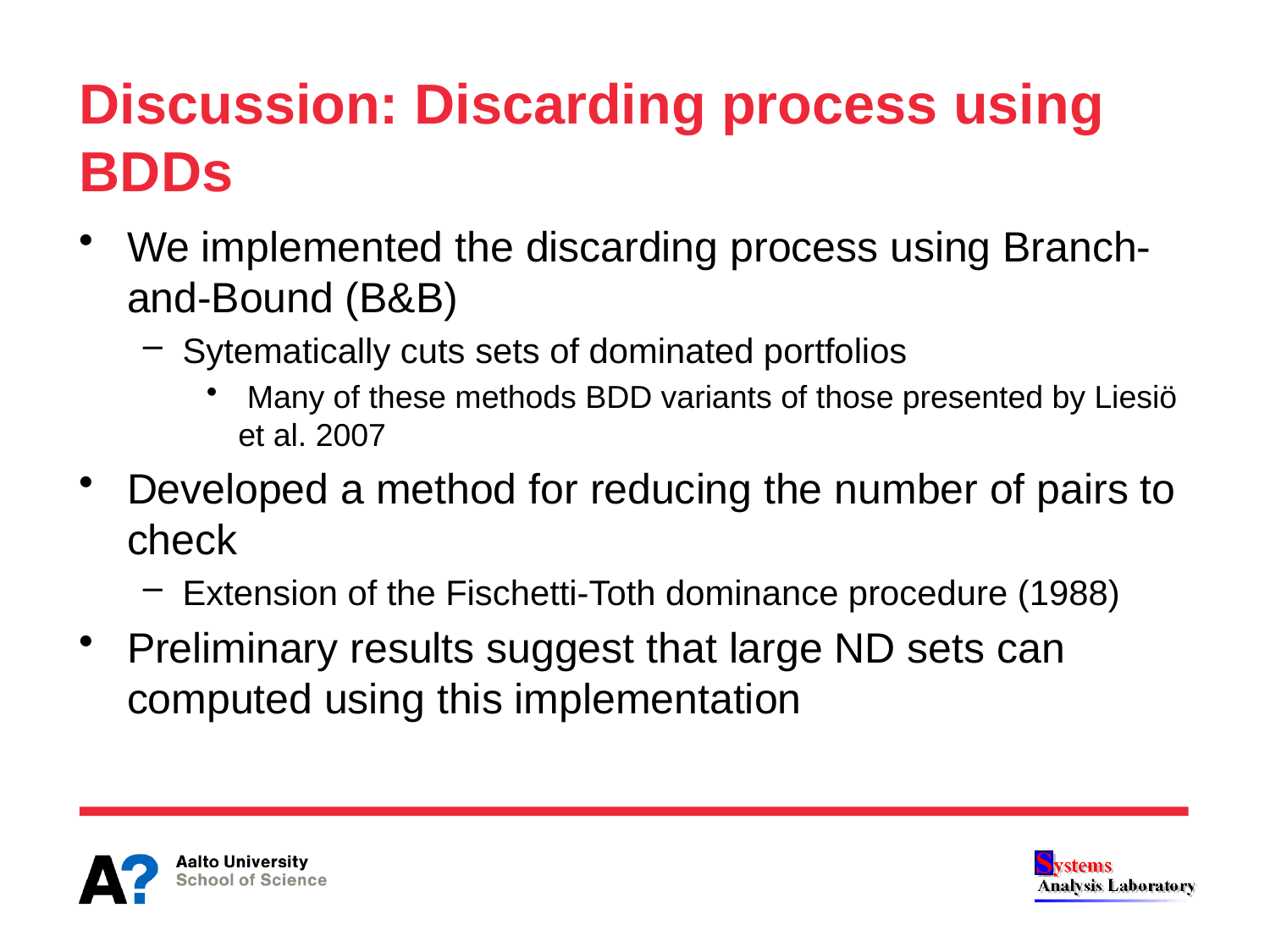

# Discussion: Discarding process using BDDs
We implemented the discarding process using Branch-and-Bound (B&B)
Sytematically cuts sets of dominated portfolios
 Many of these methods BDD variants of those presented by Liesiö et al. 2007
Developed a method for reducing the number of pairs to check
Extension of the Fischetti-Toth dominance procedure (1988)
Preliminary results suggest that large ND sets can computed using this implementation